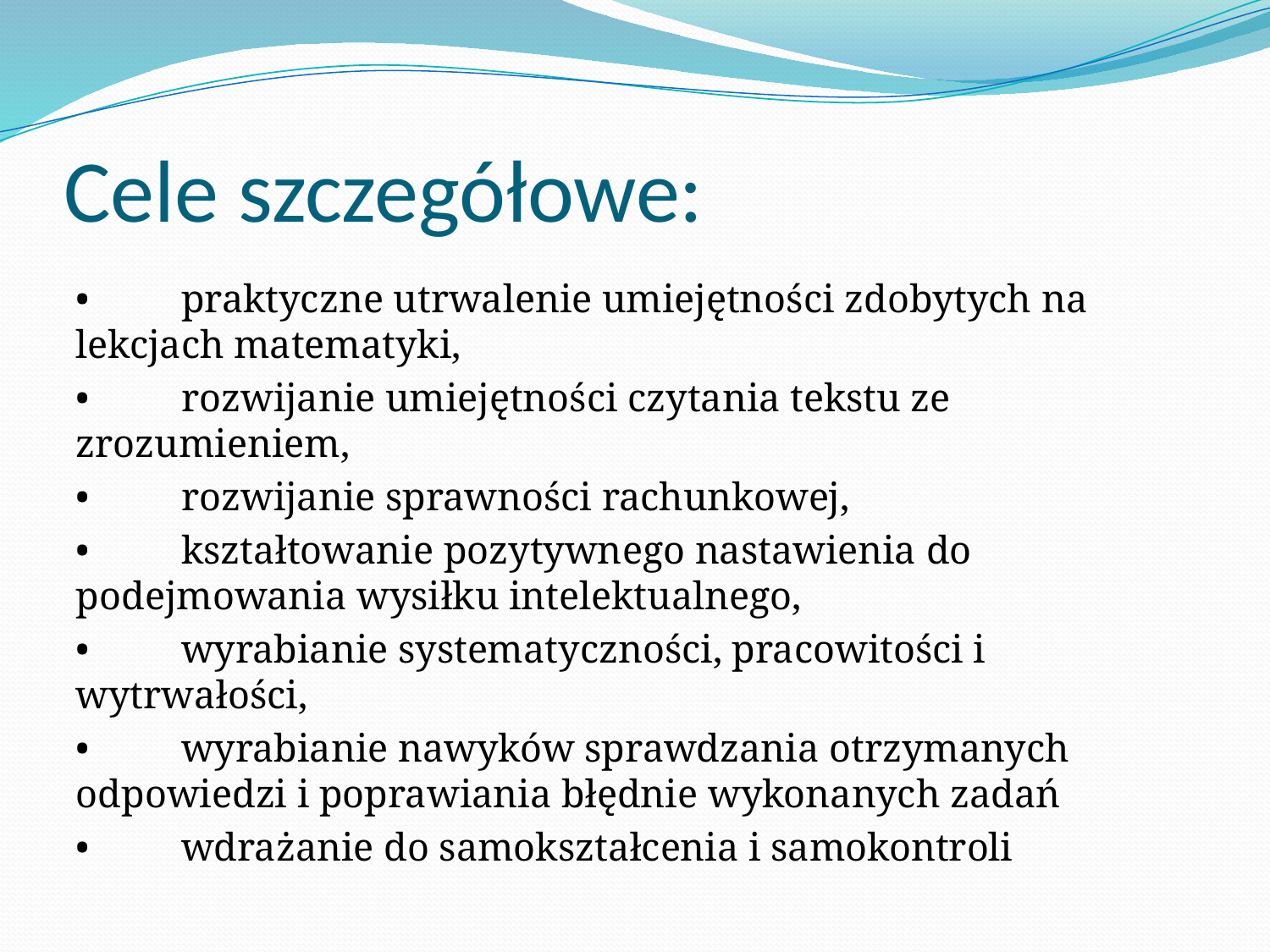

# Cele szczegółowe:
•	praktyczne utrwalenie umiejętności zdobytych na lekcjach matematyki,
•	rozwijanie umiejętności czytania tekstu ze zrozumieniem,
•	rozwijanie sprawności rachunkowej,
•	kształtowanie pozytywnego nastawienia do podejmowania wysiłku intelektualnego,
•	wyrabianie systematyczności, pracowitości i wytrwałości,
•	wyrabianie nawyków sprawdzania otrzymanych odpowiedzi i poprawiania błędnie wykonanych zadań
•	wdrażanie do samokształcenia i samokontroli